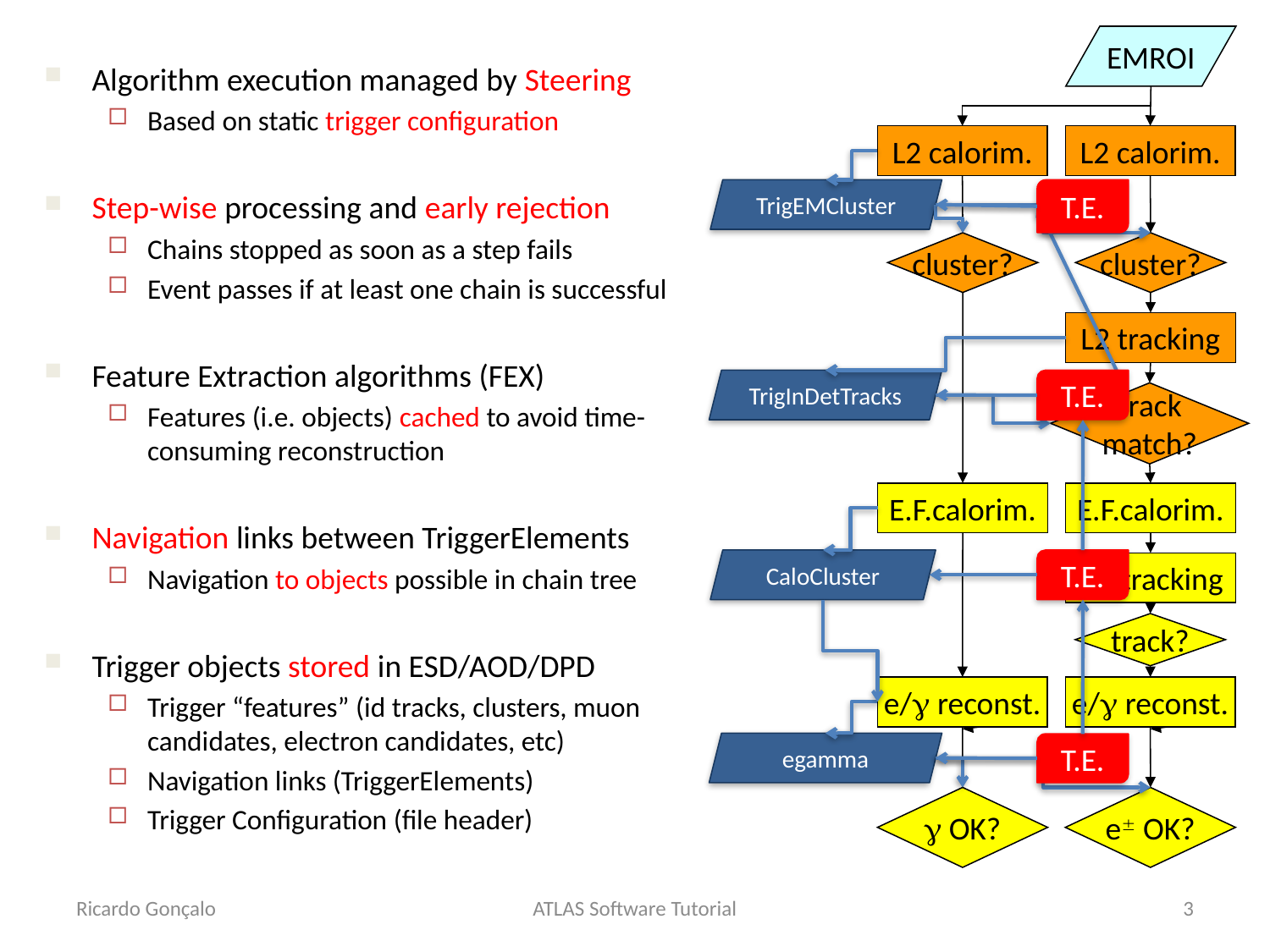

EMROI
L2 calorim.
L2 calorim.
cluster?
cluster?
L2 tracking
track
match?
E.F.calorim.
E.F.calorim.
E.F.tracking
track?
e/γ reconst.
e/γ reconst.
γ OK?
e± OK?
Algorithm execution managed by Steering
Based on static trigger configuration

Step-wise processing and early rejection
Chains stopped as soon as a step fails
Event passes if at least one chain is successful

Feature Extraction algorithms (FEX)
Features (i.e. objects) cached to avoid time-consuming reconstruction

Navigation links between TriggerElements
Navigation to objects possible in chain tree

Trigger objects stored in ESD/AOD/DPD
Trigger “features” (id tracks, clusters, muon candidates, electron candidates, etc)
Navigation links (TriggerElements)
Trigger Configuration (file header)

T.E.
T.E.
T.E.
T.E.
TrigEMCluster
TrigInDetTracks
CaloCluster
egamma
ATLAS Software Tutorial
3
Ricardo Gonçalo